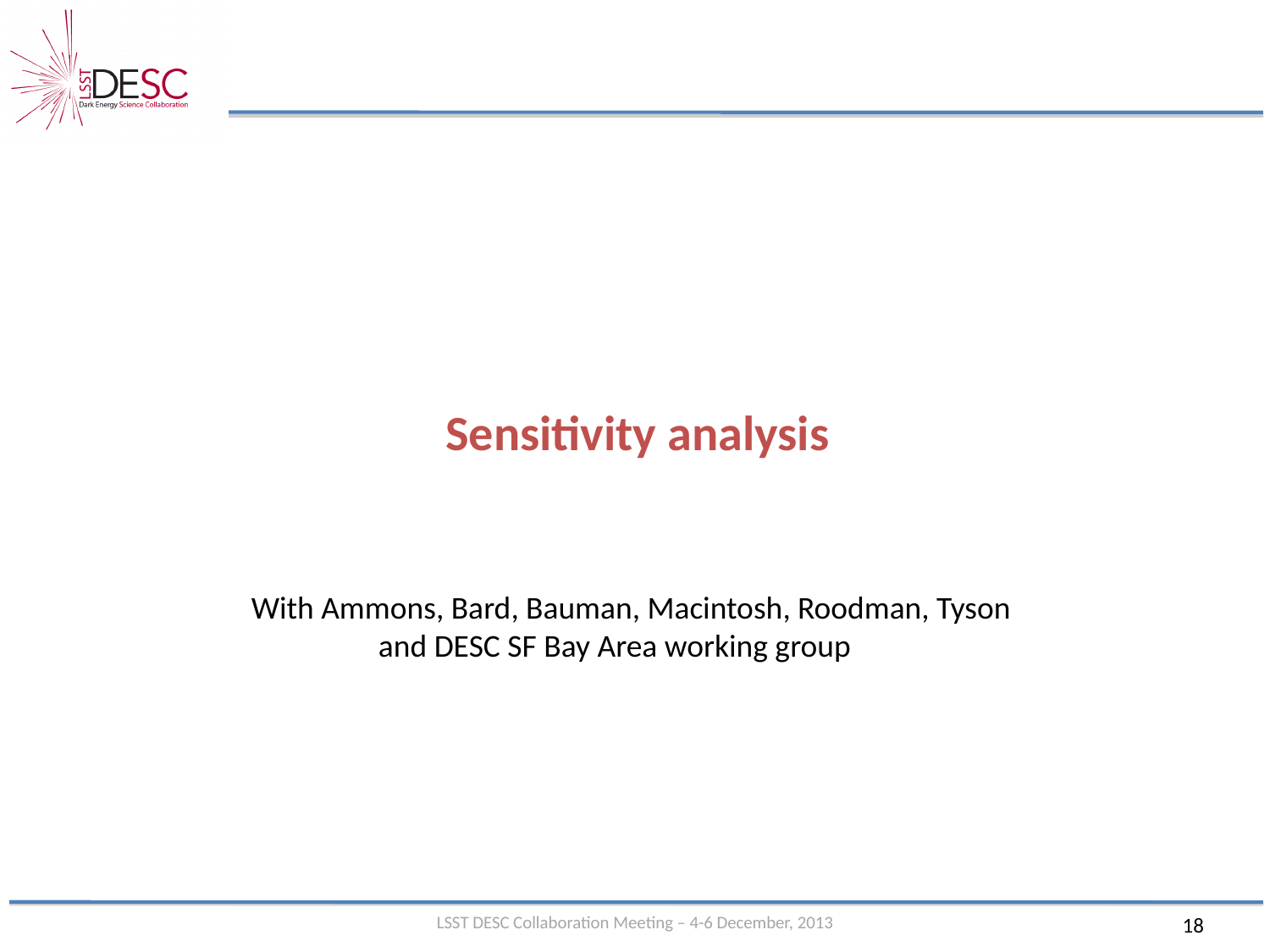

Sensitivity analysis
With Ammons, Bard, Bauman, Macintosh, Roodman, Tyson
	and DESC SF Bay Area working group